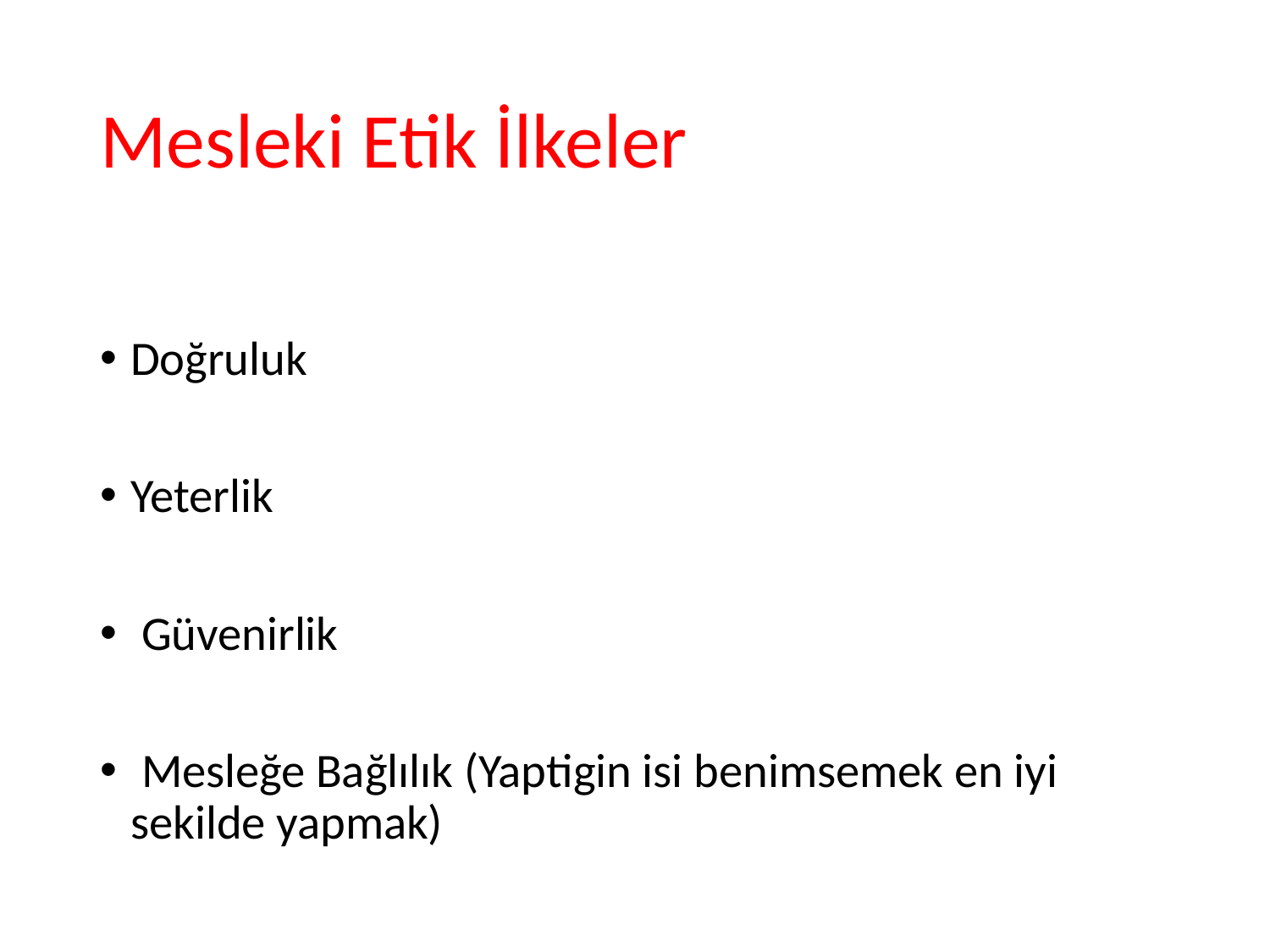

# Mesleki Etik İlkeler

Doğruluk

Yeterlik

 Güvenirlik

 Mesleğe Bağlılık (Yaptigin isi benimsemek en iyi sekilde yapmak)